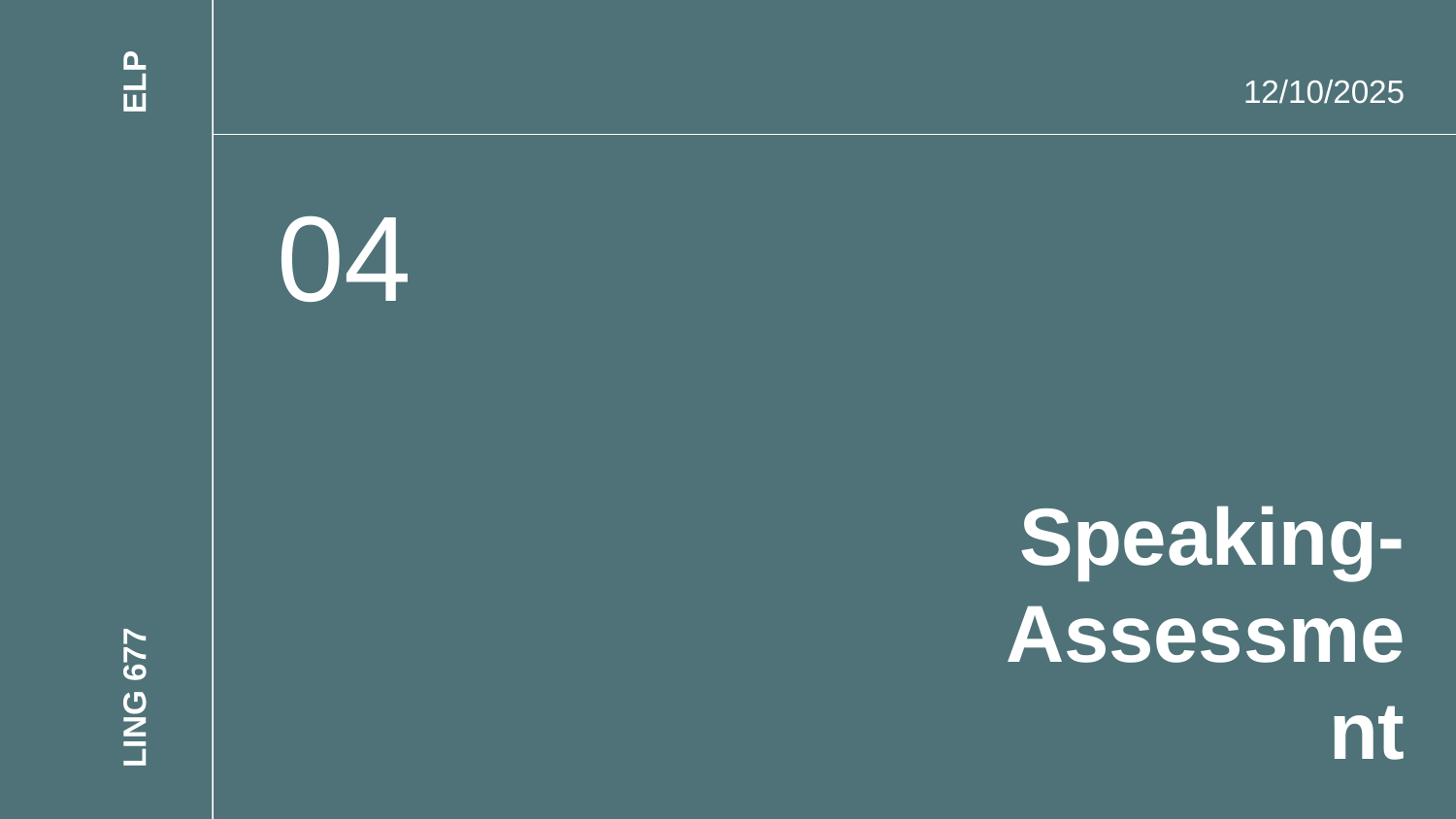

12/10/2025

ELP

04
# Speaking- Assessment
LING 677